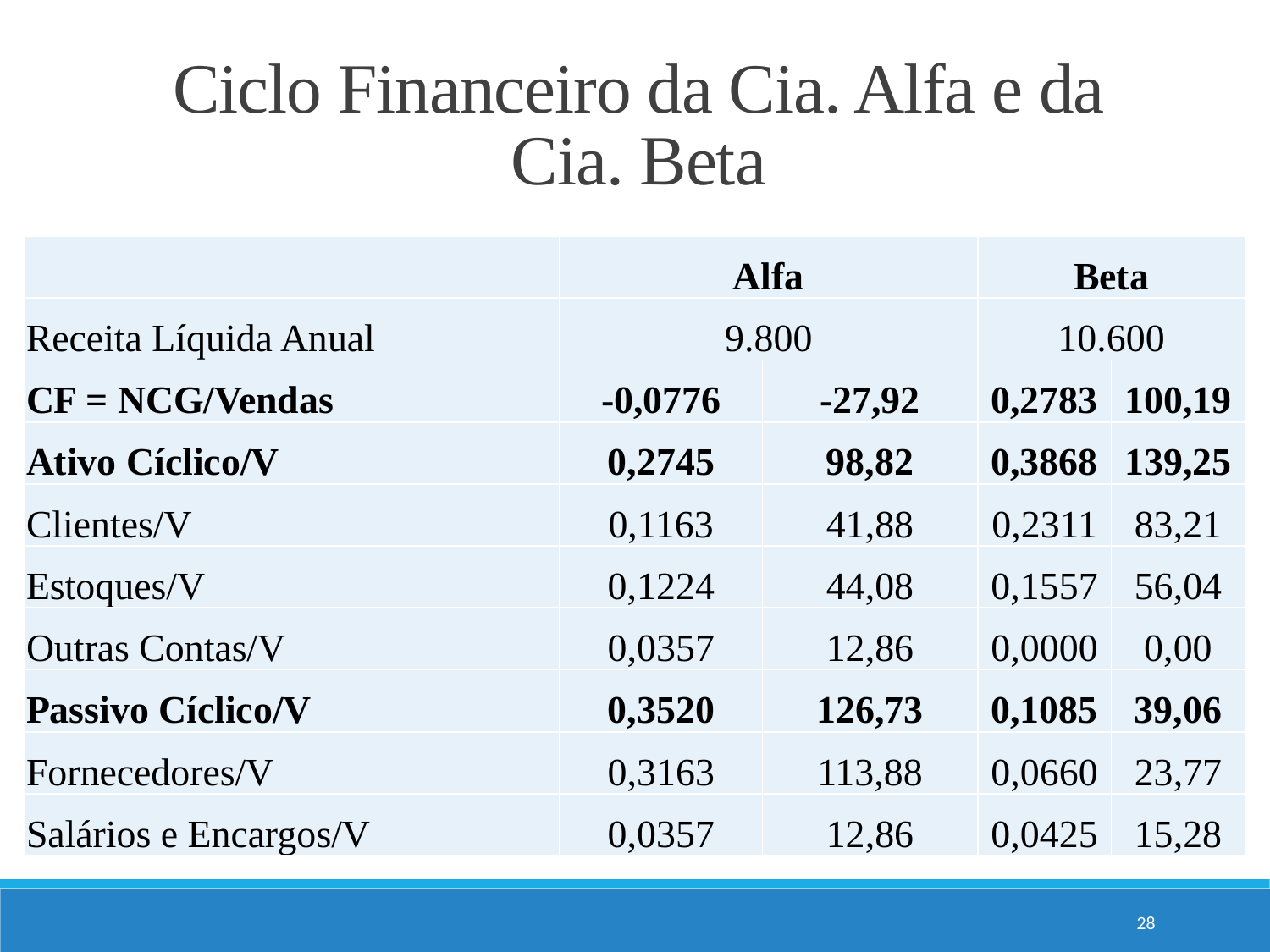

# Ciclo Financeiro da Cia. Alfa e da Cia. Beta
|  | Alfa |  | Beta |  |
| --- | --- | --- | --- | --- |
| Receita Líquida Anual | 9.800 |  | 10.600 |  |
| CF = NCG/Vendas | -0,0776 | -27,92 | 0,2783 | 100,19 |
| Ativo Cíclico/V | 0,2745 | 98,82 | 0,3868 | 139,25 |
| Clientes/V | 0,1163 | 41,88 | 0,2311 | 83,21 |
| Estoques/V | 0,1224 | 44,08 | 0,1557 | 56,04 |
| Outras Contas/V | 0,0357 | 12,86 | 0,0000 | 0,00 |
| Passivo Cíclico/V | 0,3520 | 126,73 | 0,1085 | 39,06 |
| Fornecedores/V | 0,3163 | 113,88 | 0,0660 | 23,77 |
| Salários e Encargos/V | 0,0357 | 12,86 | 0,0425 | 15,28 |
28